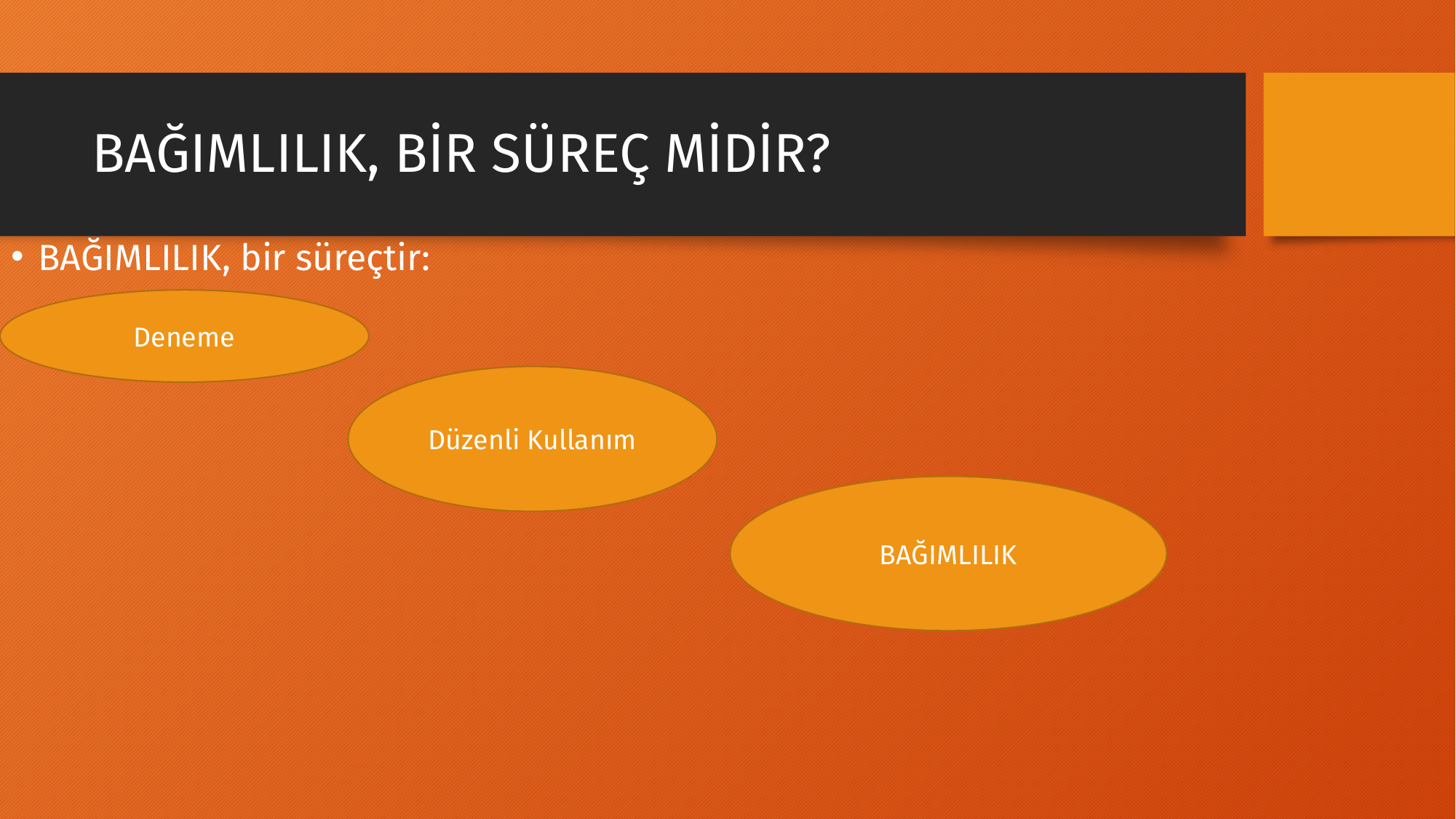

# BAĞIMLILIK, BİR SÜREÇ MİDİR?
BAĞIMLILIK, bir süreçtir:

Deneme
Düzenli Kullanım
BAĞIMLILIK